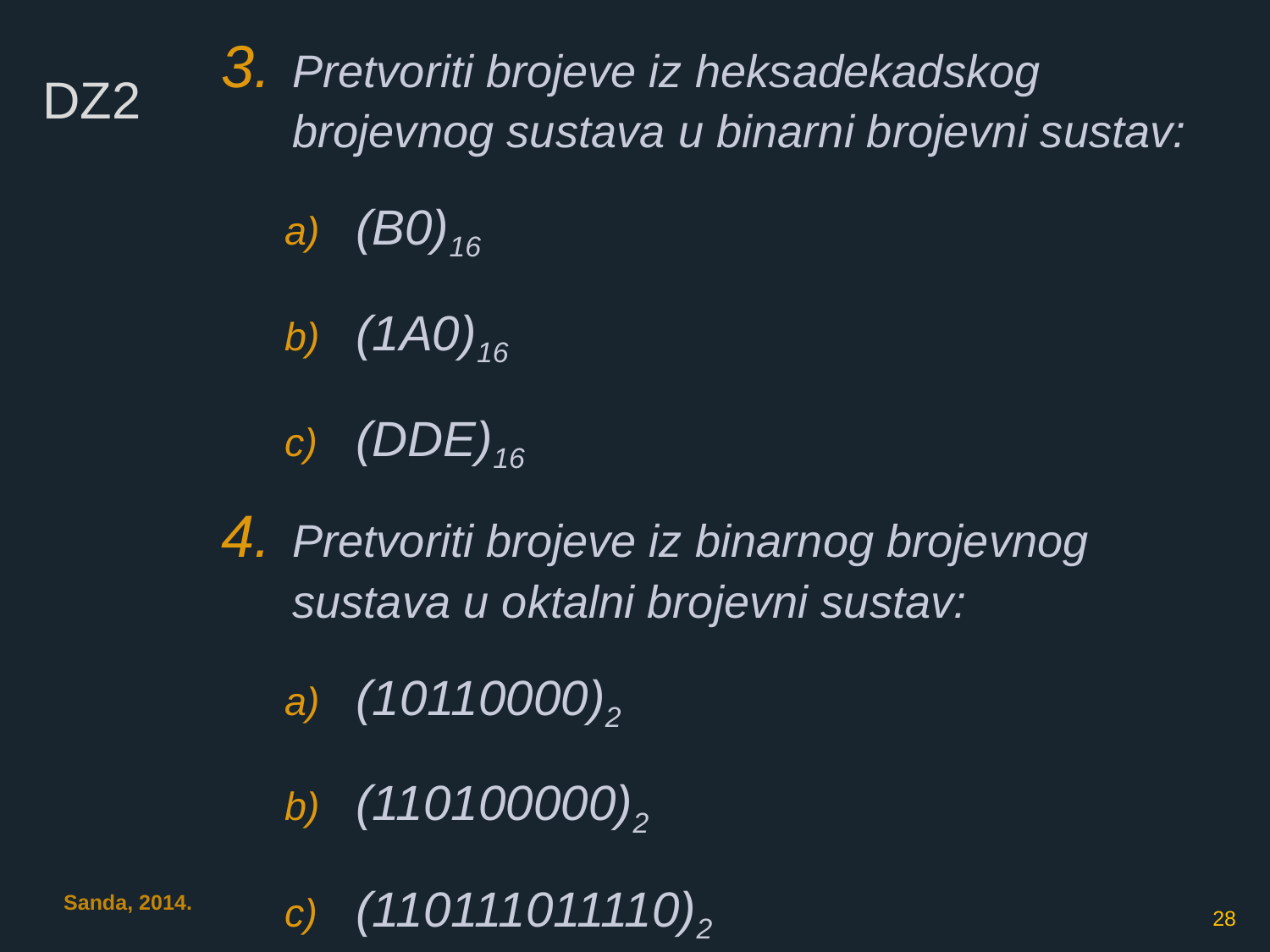

Pretvoriti brojeve iz heksadekadskog brojevnog sustava u binarni brojevni sustav:
(B0)16
(1A0)16
(DDE)16
Pretvoriti brojeve iz binarnog brojevnog sustava u oktalni brojevni sustav:
(10110000)2
(110100000)2
(110111011110)2
# DZ2
Sanda, 2014.
28